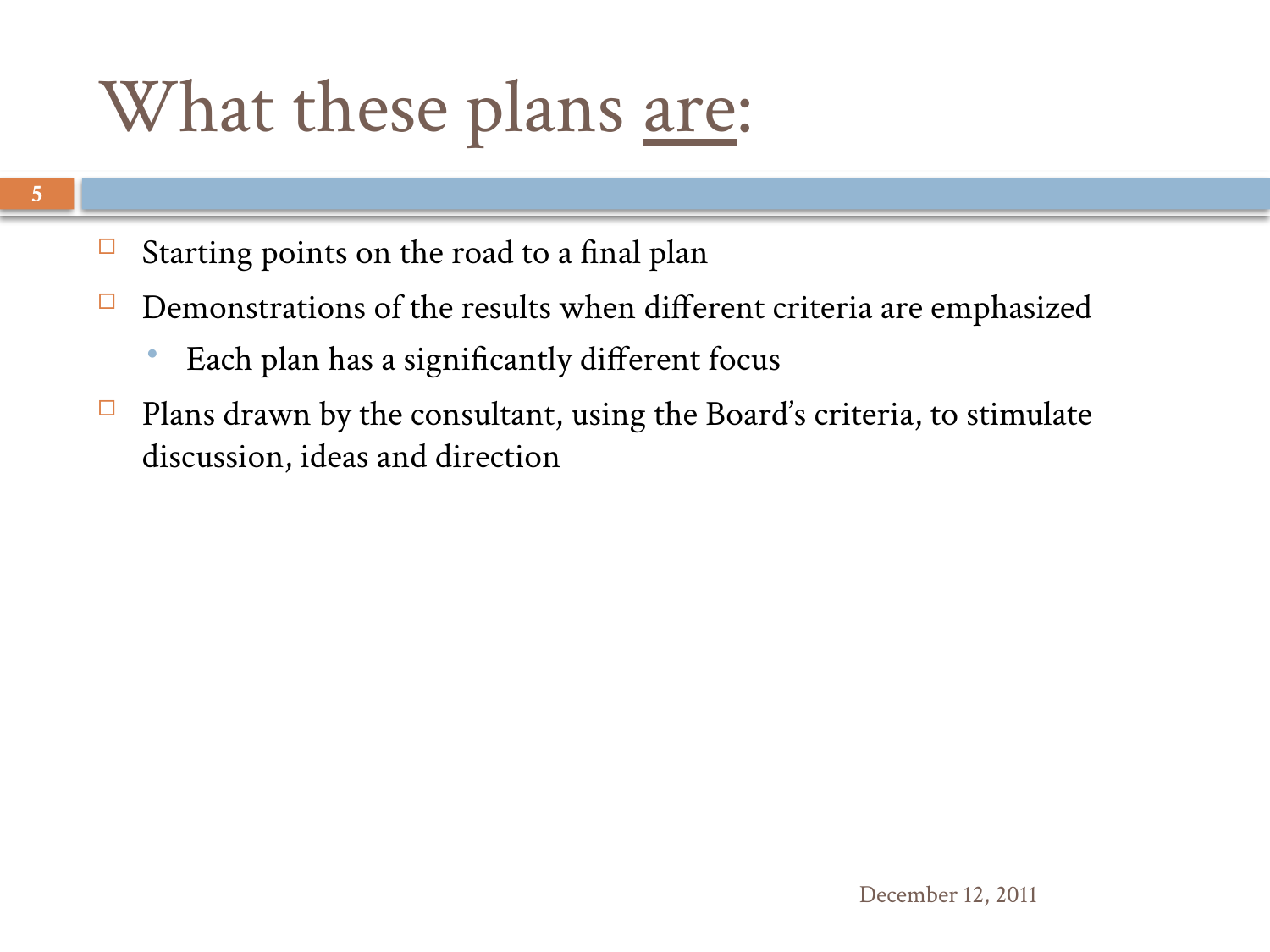

# What these plans are:
5
Starting points on the road to a final plan
Demonstrations of the results when different criteria are emphasized
Each plan has a significantly different focus
Plans drawn by the consultant, using the Board’s criteria, to stimulate discussion, ideas and direction

December 12, 2011